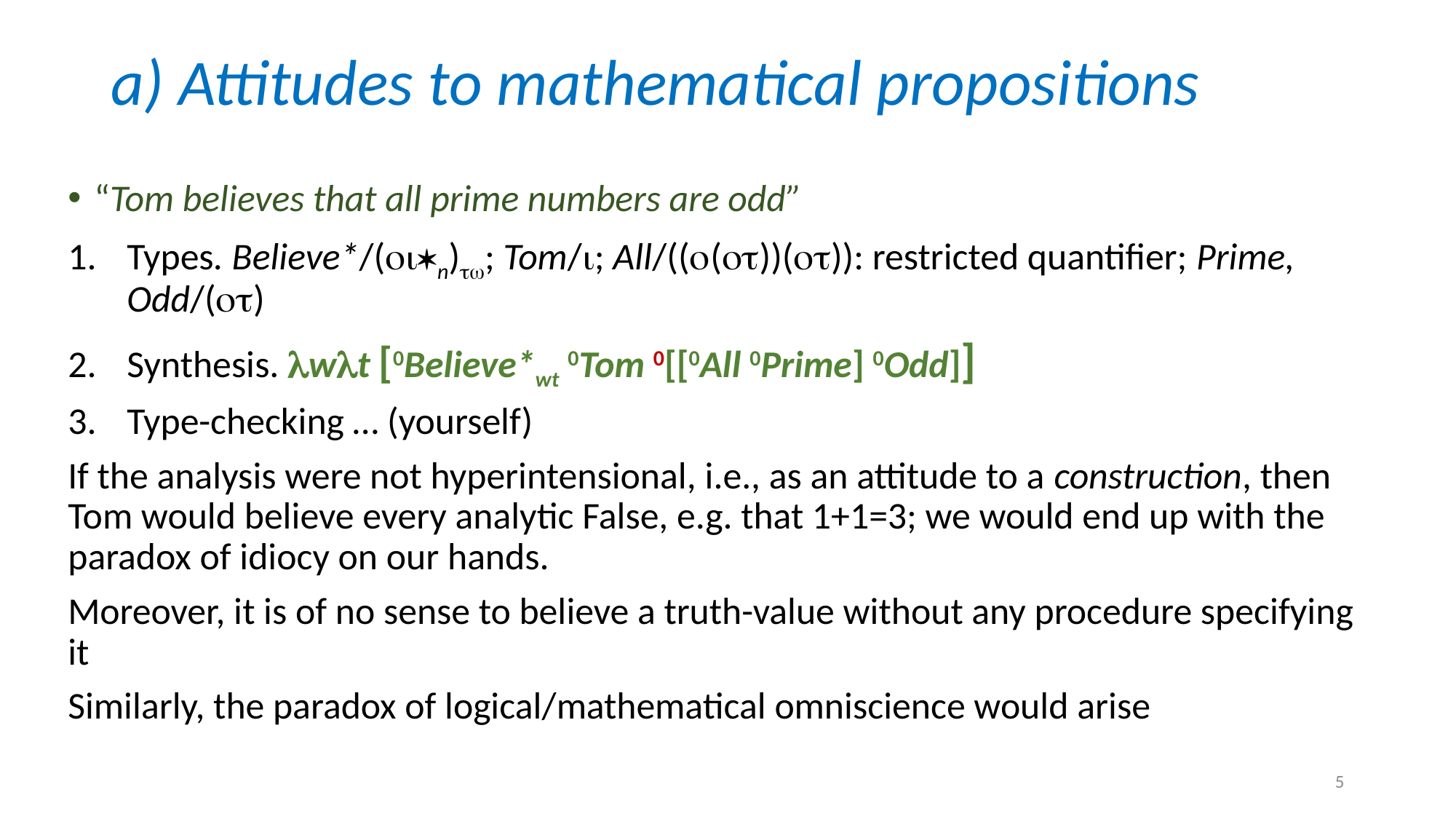

# a) Attitudes to mathematical propositions
“Tom believes that all prime numbers are odd”
Types. Believe*/(οι∗n)τω; Tom/ι; All/((ο(οτ))(οτ)): restricted quantifier; Prime, Odd/(οτ)
Synthesis. λwλt [0Believe*wt 0Tom 0[[0All 0Prime] 0Odd]]
Type-checking … (yourself)
If the analysis were not hyperintensional, i.e., as an attitude to a construction, then Tom would believe every analytic False, e.g. that 1+1=3; we would end up with the paradox of idiocy on our hands.
Moreover, it is of no sense to believe a truth-value without any procedure specifying it
Similarly, the paradox of logical/mathematical omniscience would arise
5